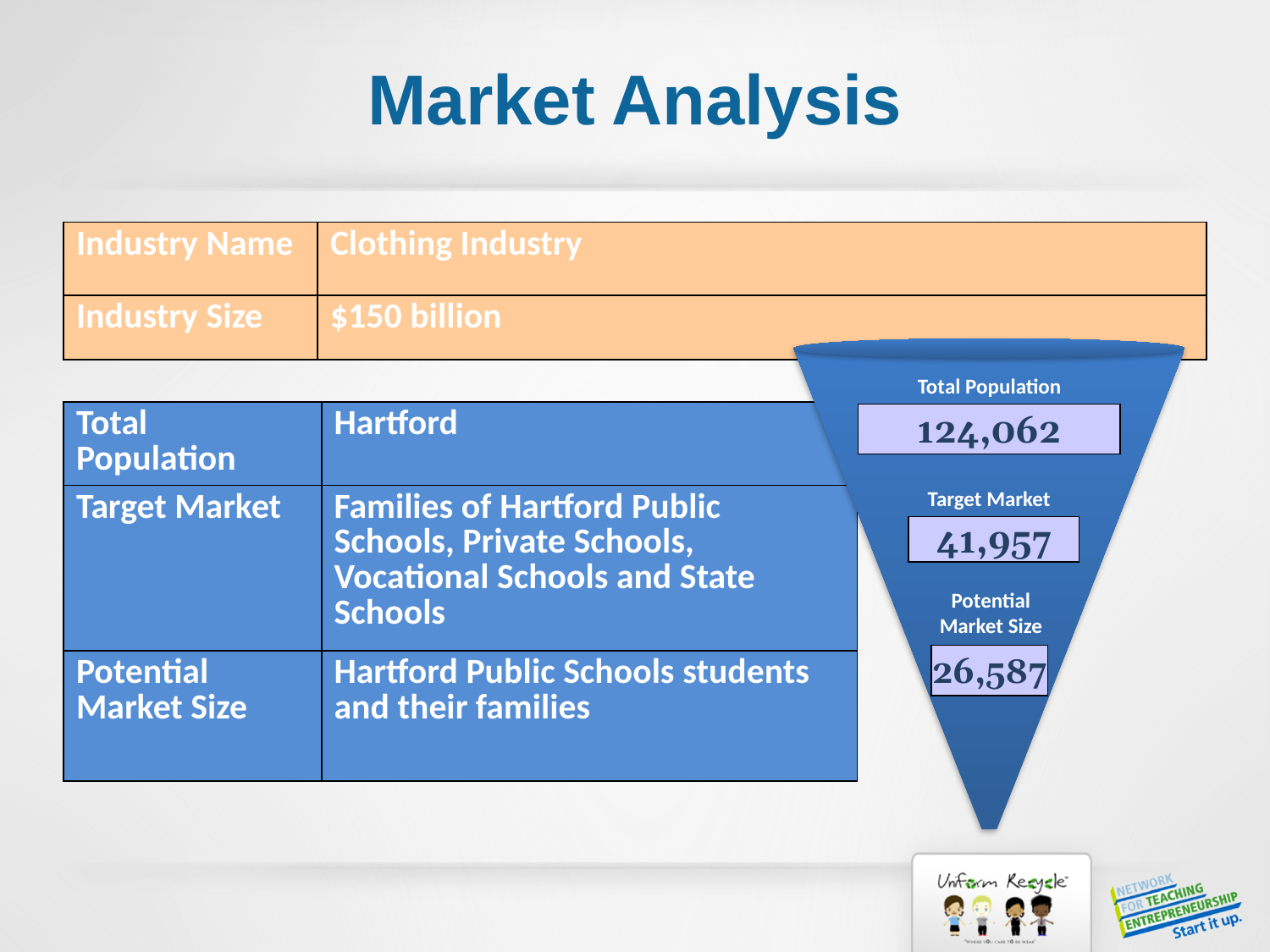

# Market Analysis
| Industry Name | Clothing Industry |
| --- | --- |
| Industry Size | $150 billion |

Total Population
124,062
Target Market
41,957
Potential Market Size
26,587
| Total Population | Hartford |
| --- | --- |
| Target Market | Families of Hartford Public Schools, Private Schools, Vocational Schools and State Schools |
| Potential Market Size | Hartford Public Schools students and their families |